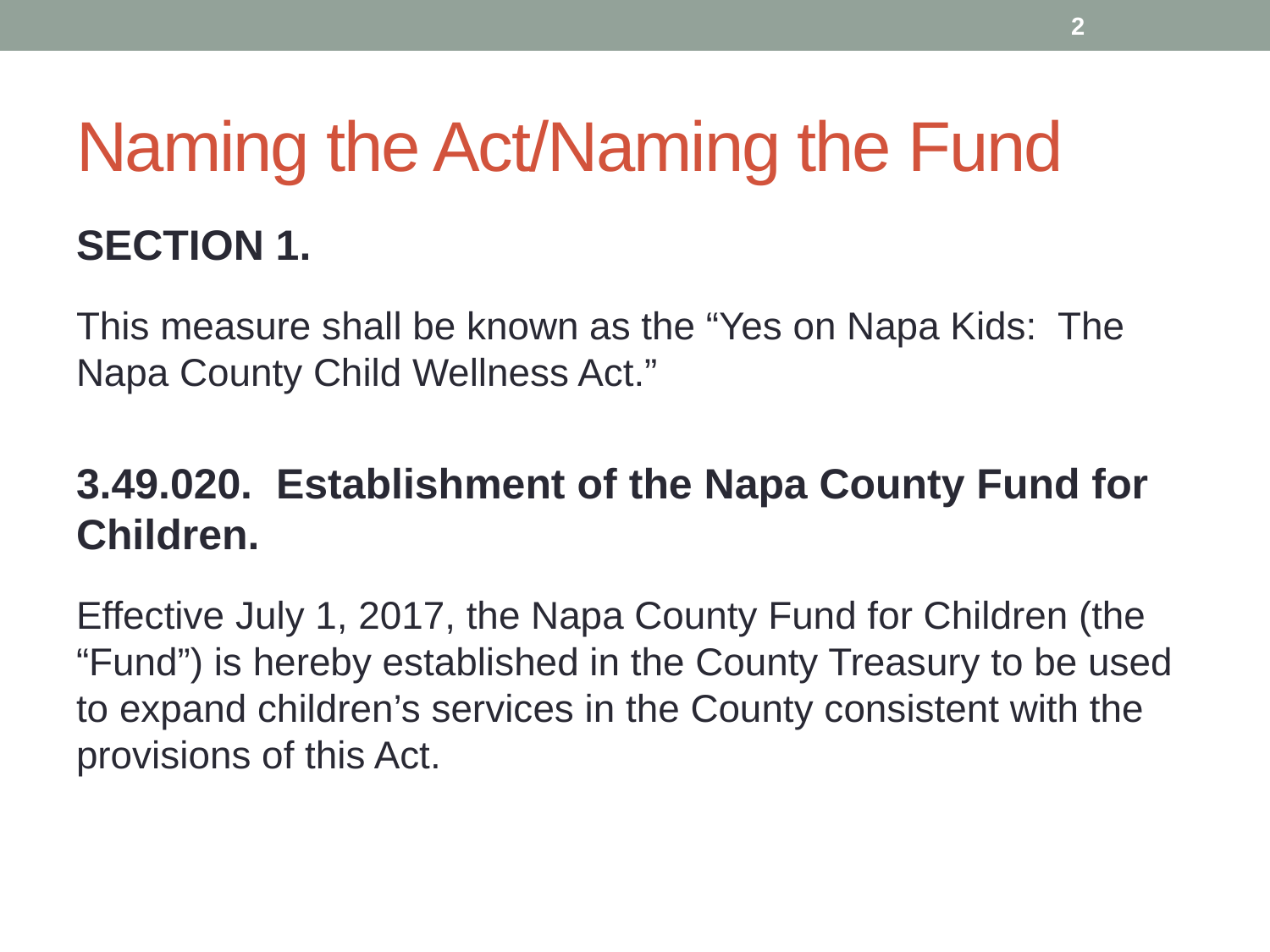

2
# Naming the Act/Naming the Fund
SECTION 1.

This measure shall be known as the “Yes on Napa Kids:  The Napa County Child Wellness Act.”

3.49.020.  Establishment of the Napa County Fund for Children.

Effective July 1, 2017, the Napa County Fund for Children (the “Fund”) is hereby established in the County Treasury to be used to expand children’s services in the County consistent with the provisions of this Act.